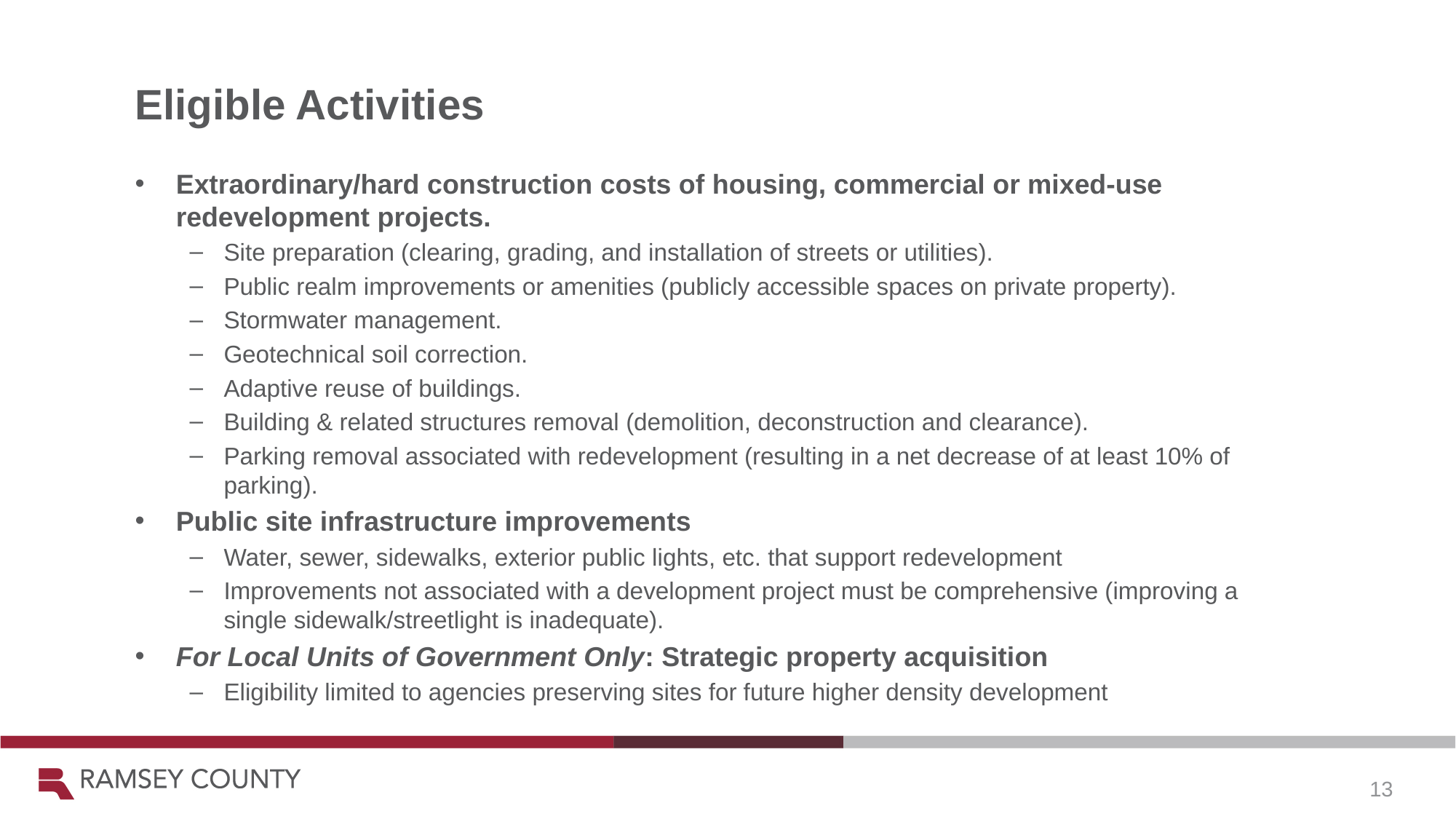

Eligible Activities
Extraordinary/hard construction costs of housing, commercial or mixed-use redevelopment projects.
Site preparation (clearing, grading, and installation of streets or utilities).
Public realm improvements or amenities (publicly accessible spaces on private property).
Stormwater management.
Geotechnical soil correction.
Adaptive reuse of buildings.
Building & related structures removal (demolition, deconstruction and clearance).
Parking removal associated with redevelopment (resulting in a net decrease of at least 10% of parking).
Public site infrastructure improvements
Water, sewer, sidewalks, exterior public lights, etc. that support redevelopment
Improvements not associated with a development project must be comprehensive (improving a single sidewalk/streetlight is inadequate).
For Local Units of Government Only: Strategic property acquisition
Eligibility limited to agencies preserving sites for future higher density development
13